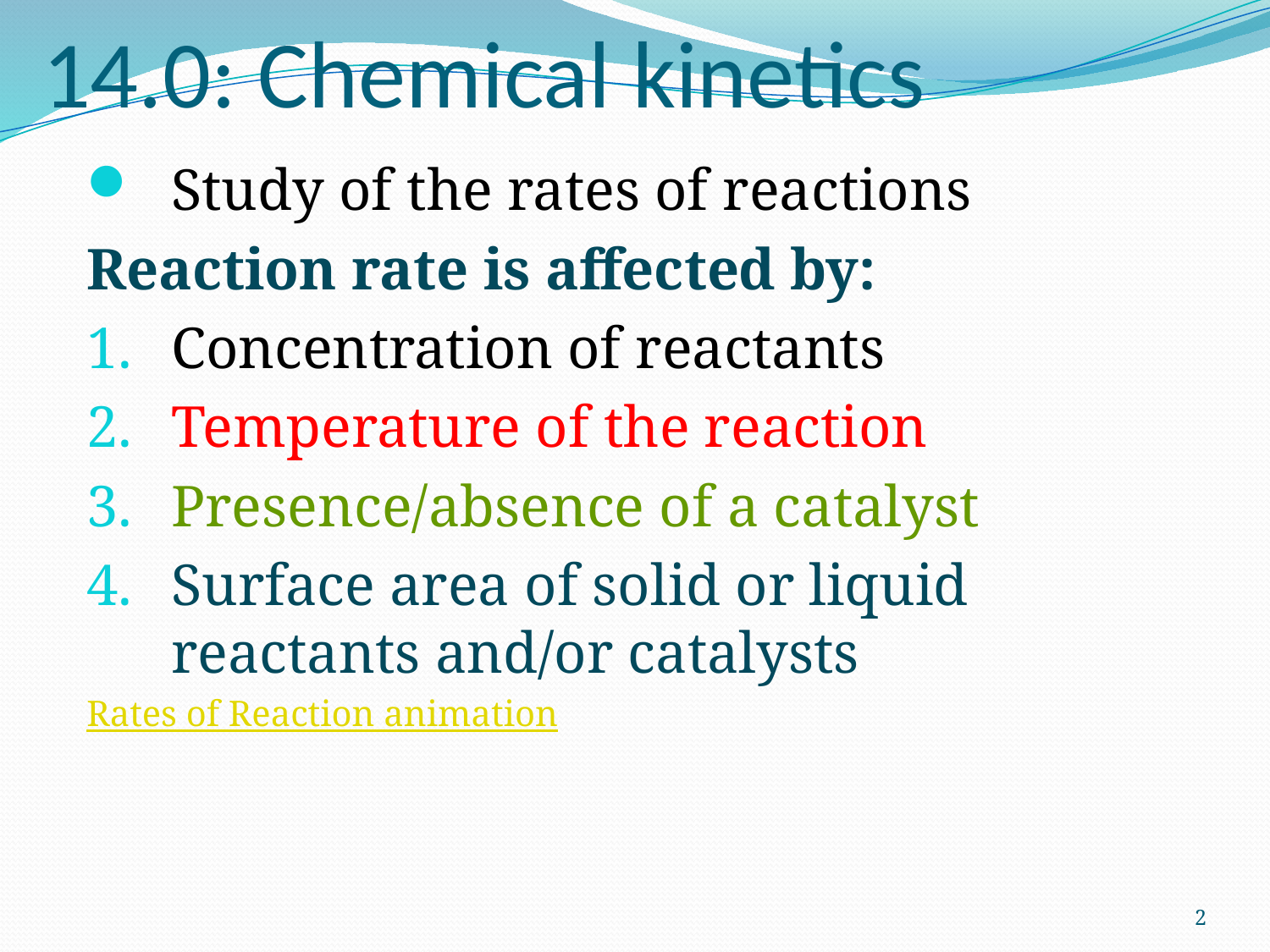

# 14.0: Chemical kinetics
Study of the rates of reactions
Reaction rate is affected by:
Concentration of reactants
Temperature of the reaction
Presence/absence of a catalyst
Surface area of solid or liquid reactants and/or catalysts
Rates of Reaction animation

2